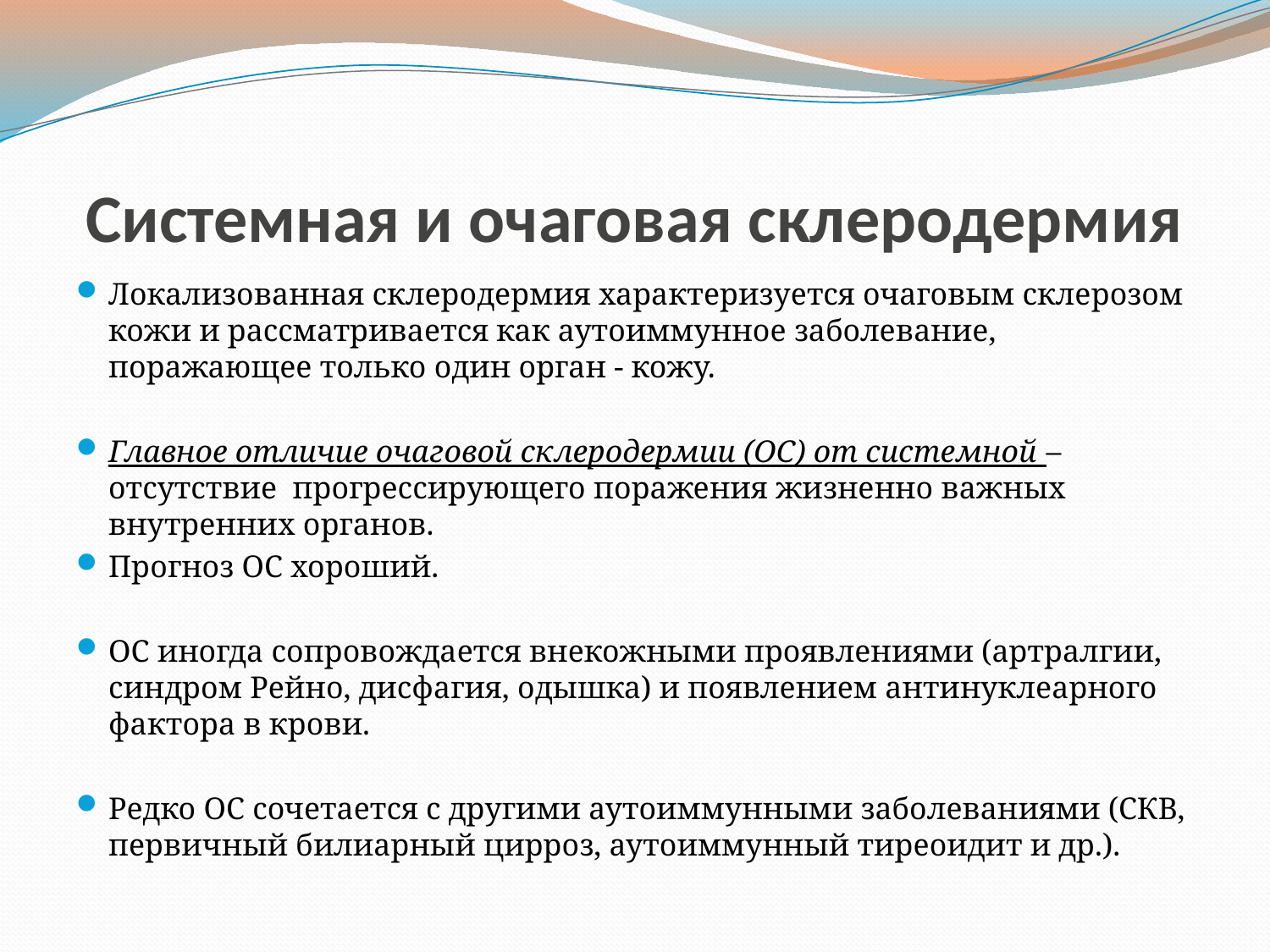

# Системная и очаговая склеродермия
Локализованная склеродермия характеризуется очаговым склерозом кожи и рассматривается как аутоиммунное заболевание, поражающее только один орган - кожу.

Главное отличие очаговой склеродермии (ОС) от системной – отсутствие  прогрессирующего поражения жизненно важных внутренних органов.
Прогноз ОС хороший.

ОС иногда сопровождается внекожными проявлениями (артралгии, синдром Рейно, дисфагия, одышка) и появлением антинуклеарного фактора в крови.

Редко ОС сочетается с другими аутоиммунными заболеваниями (СКВ, первичный билиарный цирроз, аутоиммунный тиреоидит и др.).